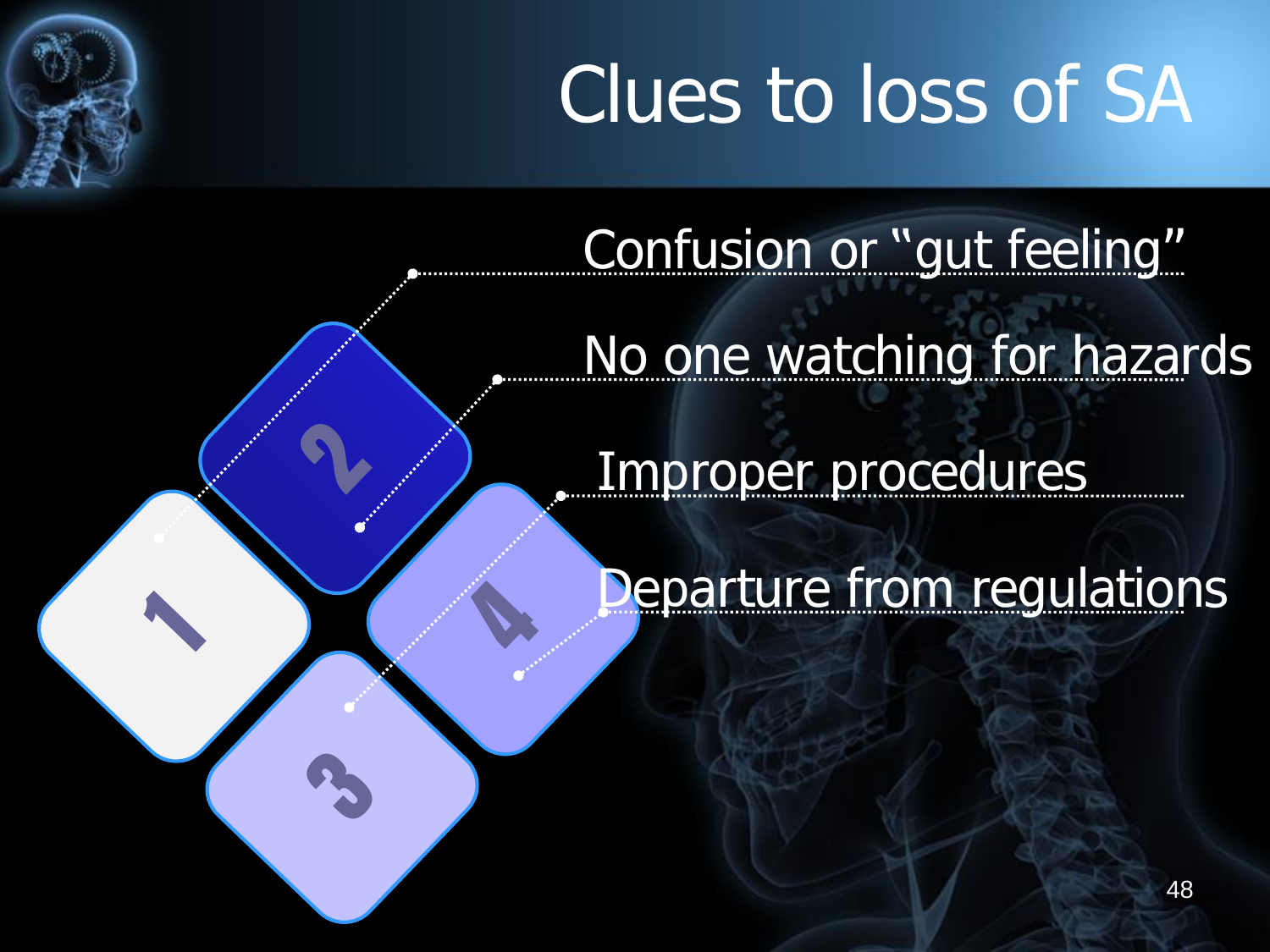

Clues to loss of SA
Confusion or “gut feeling”

No one watching for hazards
1
2
3
4
Improper procedures
Departure from regulations
48